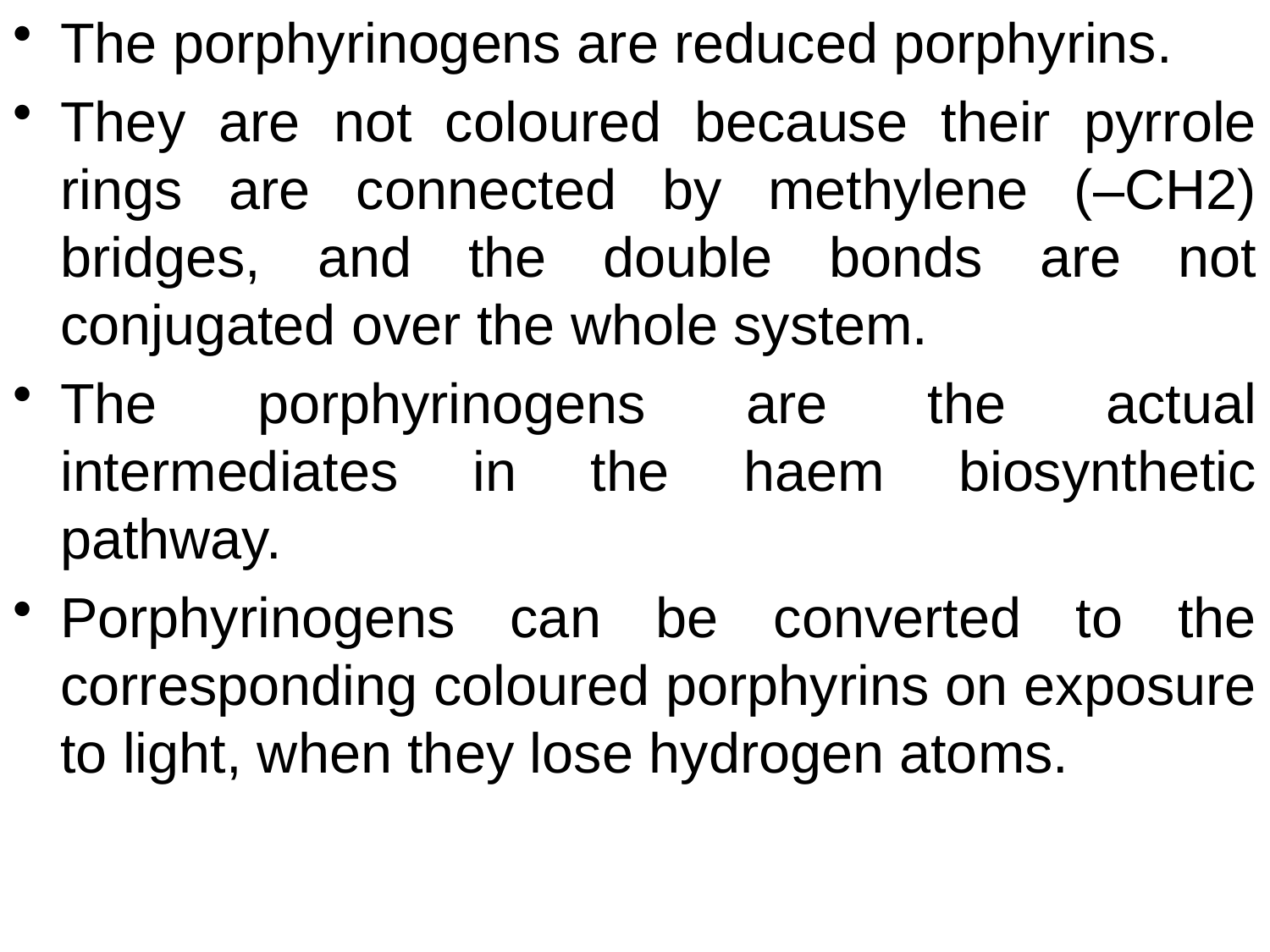

The porphyrinogens are reduced porphyrins.
They are not coloured because their pyrrole rings are connected by methylene (–CH2) bridges, and the double bonds are not conjugated over the whole system.
The porphyrinogens are the actual intermediates in the haem biosynthetic pathway.
Porphyrinogens can be converted to the corresponding coloured porphyrins on exposure to light, when they lose hydrogen atoms.